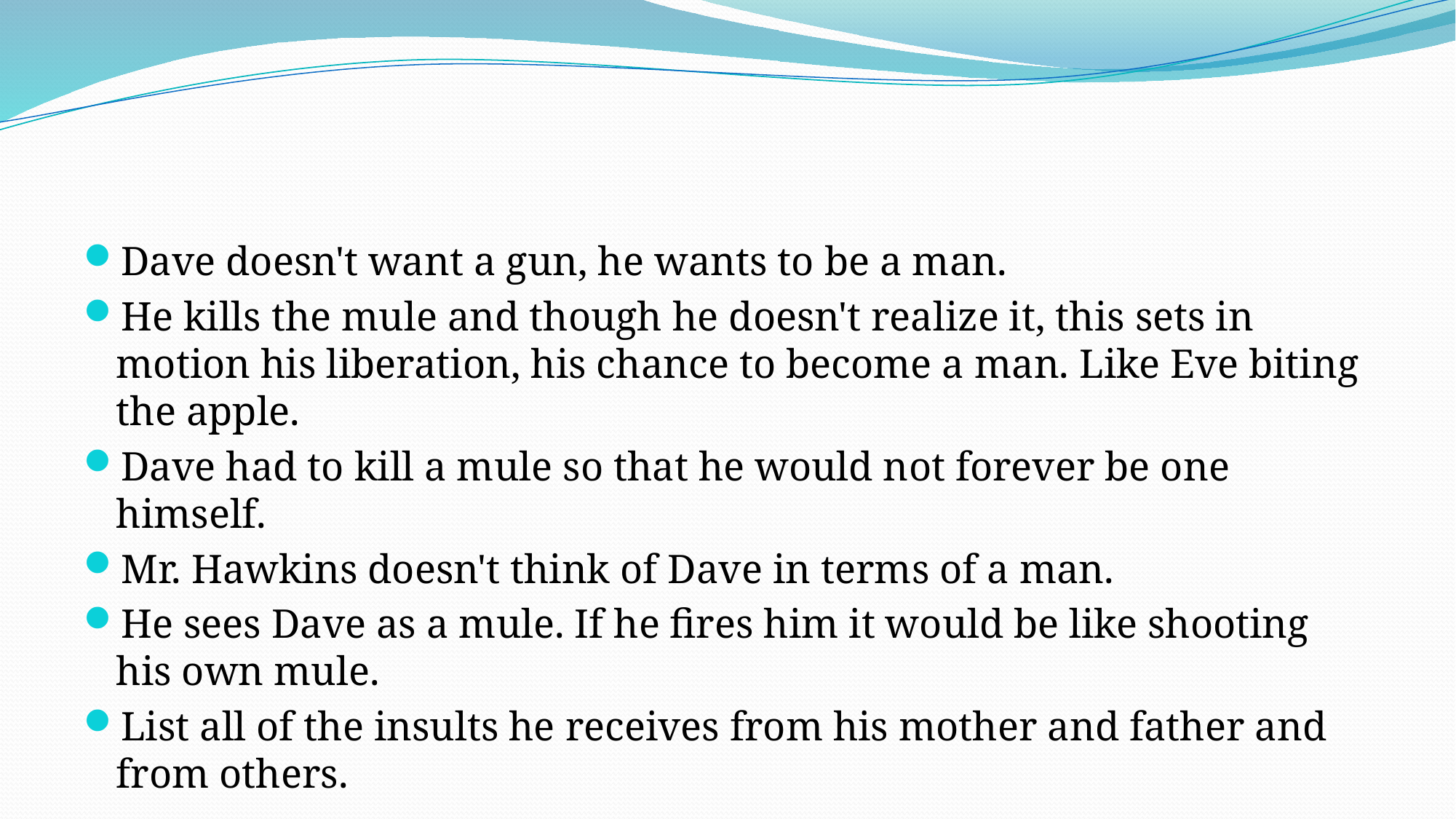

#
Dave doesn't want a gun, he wants to be a man.
He kills the mule and though he doesn't realize it, this sets in motion his liberation, his chance to become a man. Like Eve biting the apple.
Dave had to kill a mule so that he would not forever be one himself.
Mr. Hawkins doesn't think of Dave in terms of a man.
He sees Dave as a mule. If he fires him it would be like shooting his own mule.
List all of the insults he receives from his mother and father and from others.